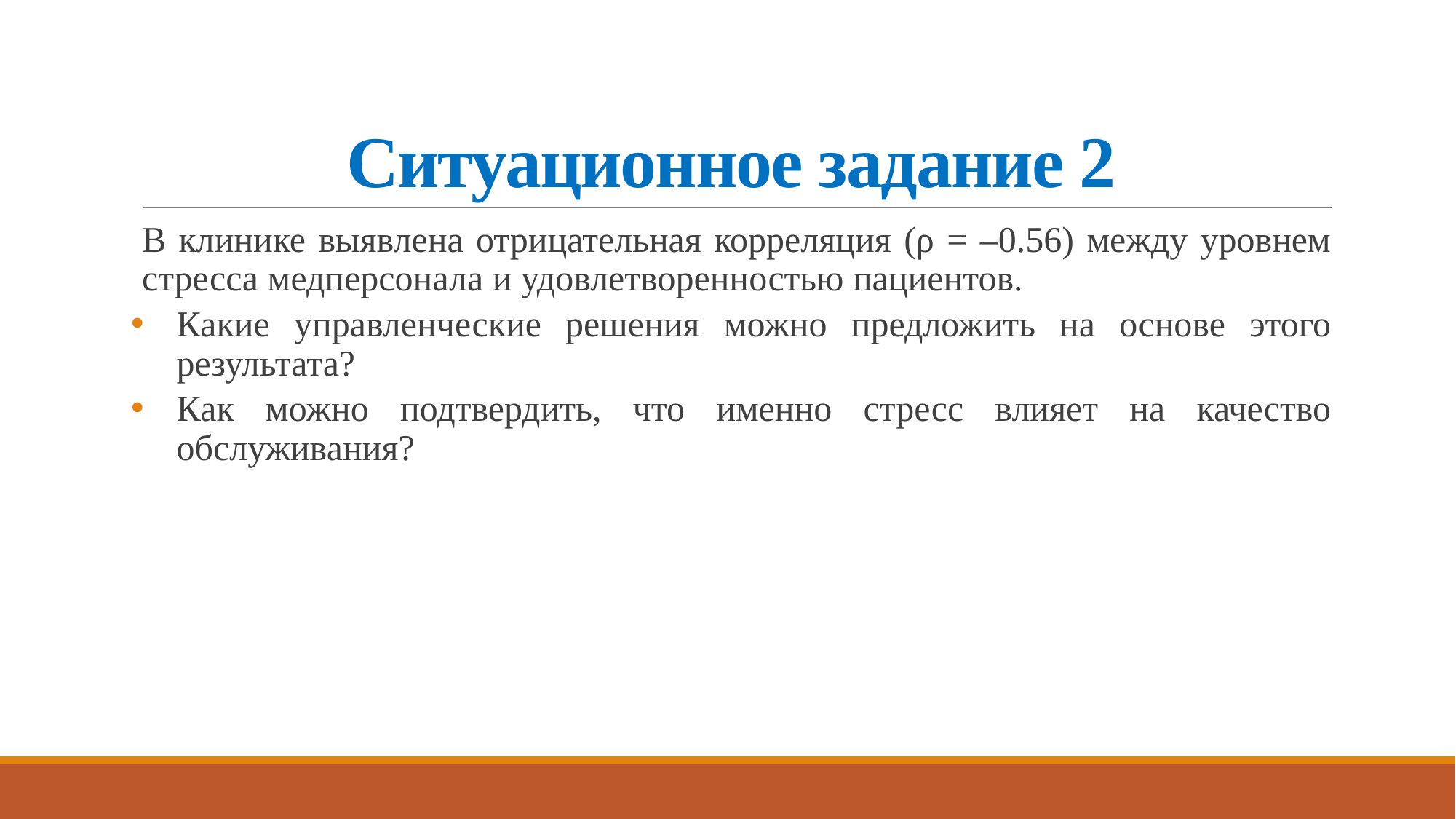

# Ситуационное задание 2
В клинике выявлена отрицательная корреляция (ρ = –0.56) между уровнем стресса медперсонала и удовлетворенностью пациентов.
Какие управленческие решения можно предложить на основе этого результата?
Как можно подтвердить, что именно стресс влияет на качество обслуживания?